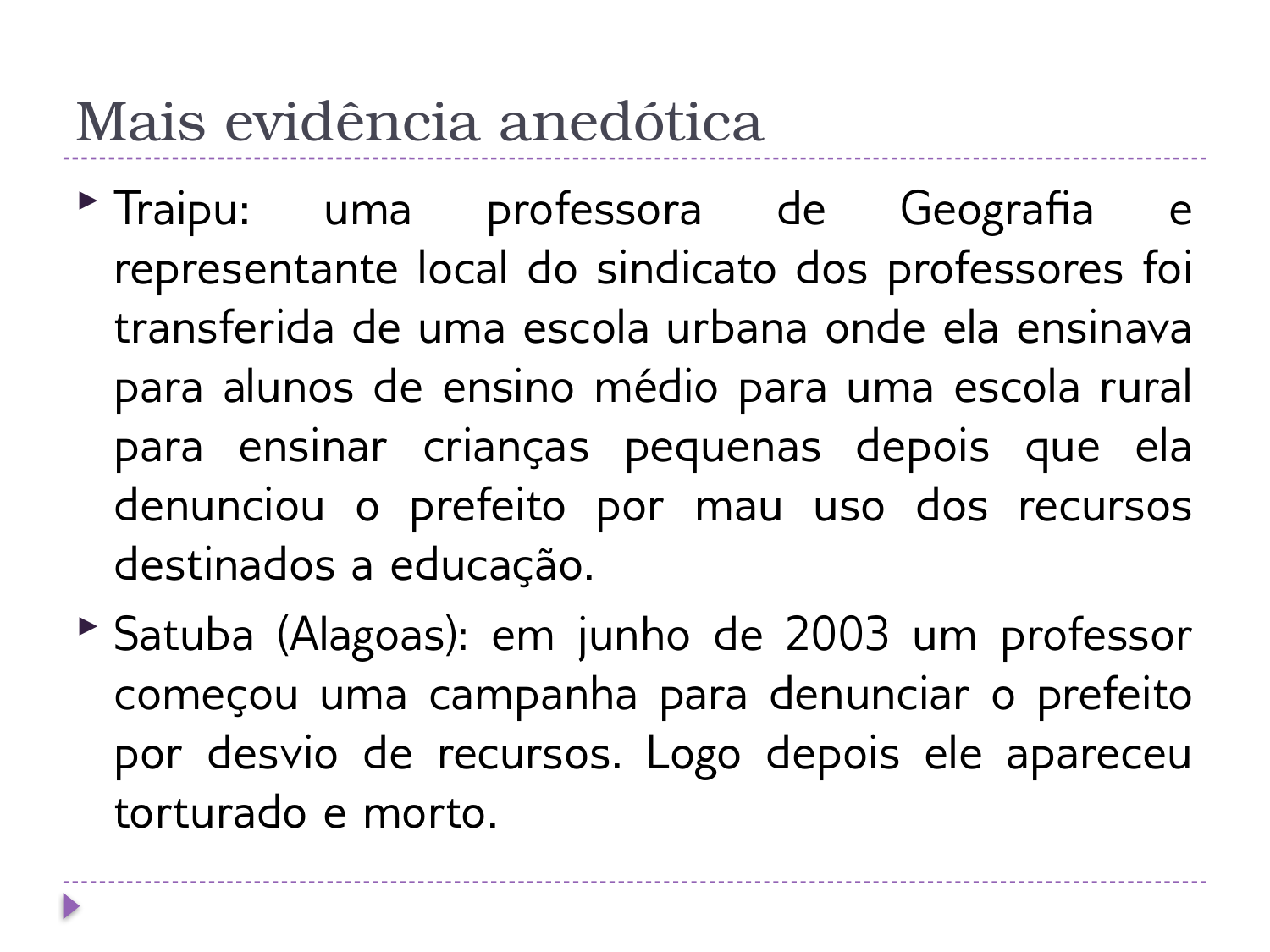

# Mais evidência anedótica
Traipu: uma professora de Geografia e representante local do sindicato dos professores foi transferida de uma escola urbana onde ela ensinava para alunos de ensino médio para uma escola rural para ensinar crianças pequenas depois que ela denunciou o prefeito por mau uso dos recursos destinados a educação.
Satuba (Alagoas): em junho de 2003 um professor começou uma campanha para denunciar o prefeito por desvio de recursos. Logo depois ele apareceu torturado e morto.